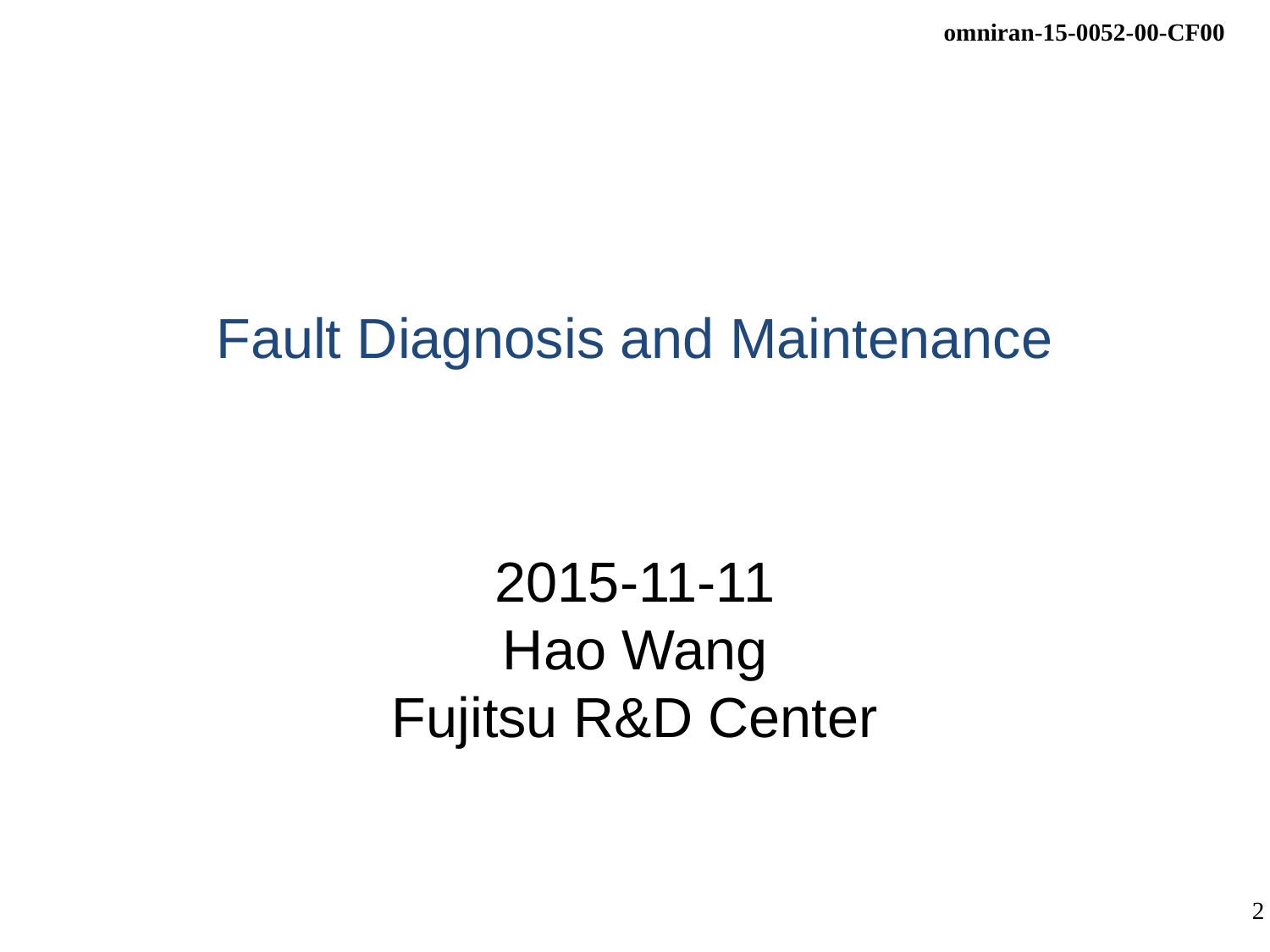

# Fault Diagnosis and Maintenance
2015-11-11
Hao Wang
Fujitsu R&D Center